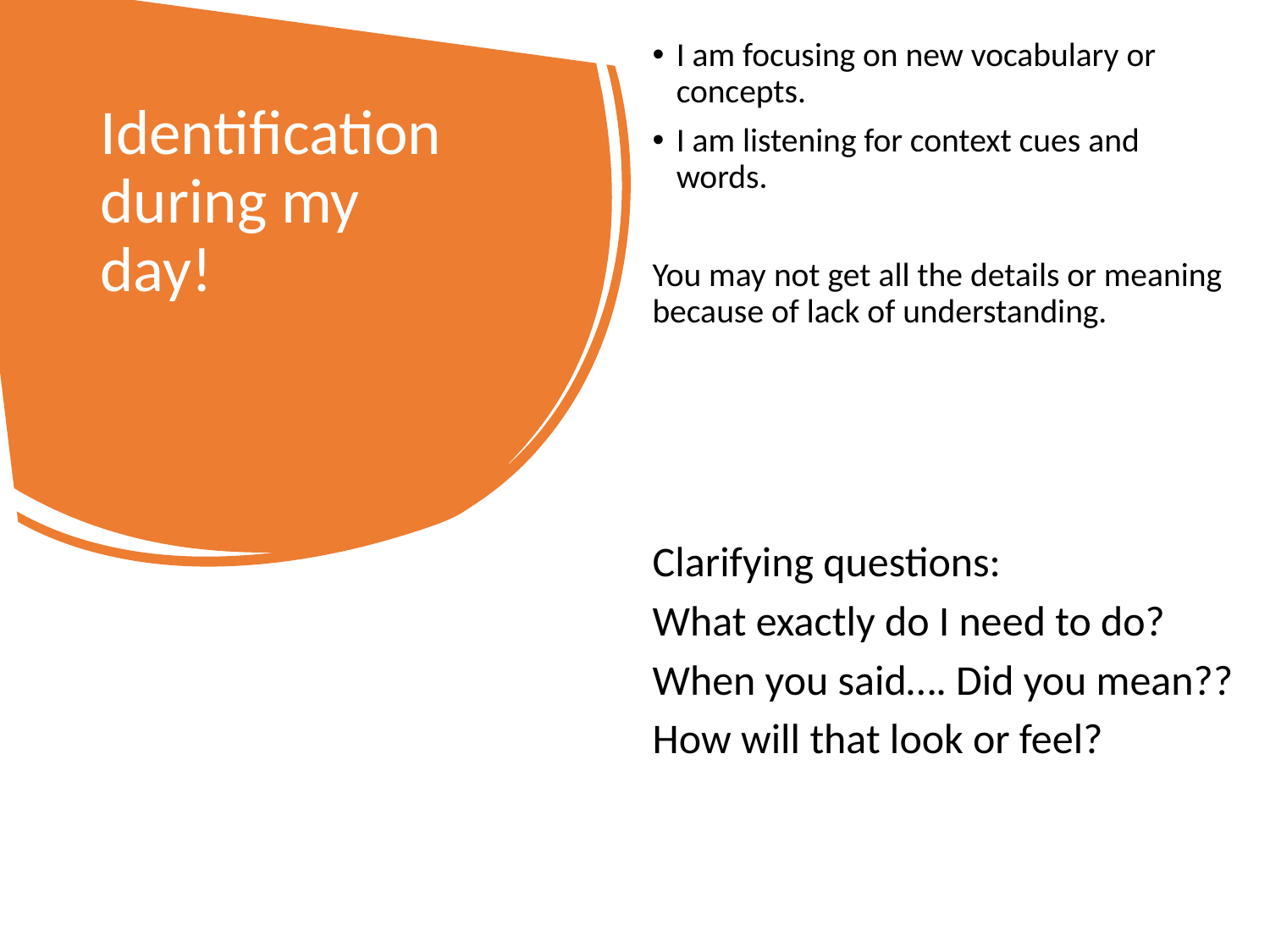

I am focusing on new vocabulary or concepts.
I am listening for context cues and words.

You may not get all the details or meaning because of lack of understanding.

Clarifying questions:
What exactly do I need to do?
When you said…. Did you mean??
How will that look or feel?
# Identification during my day!